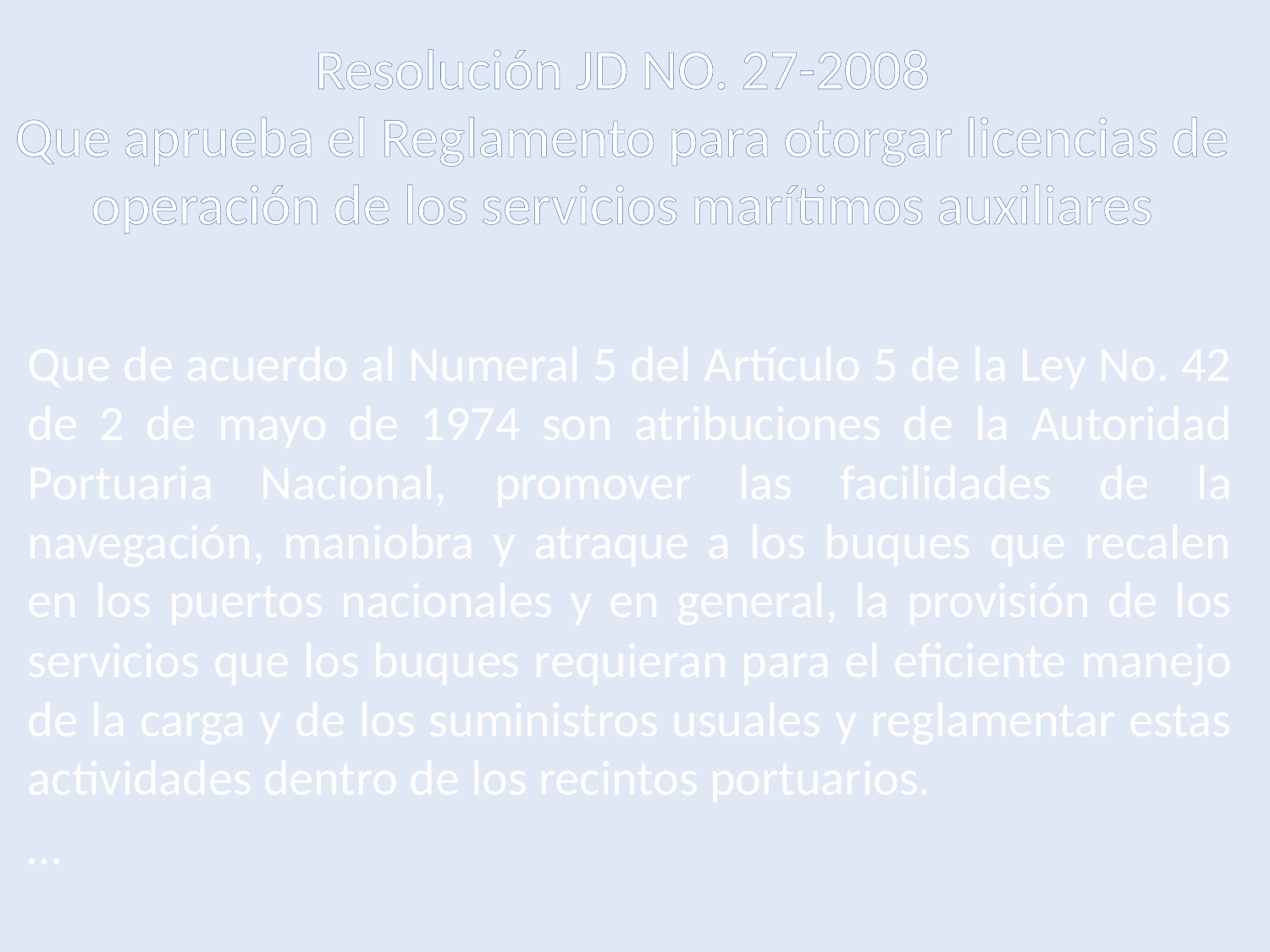

Resolución JD NO. 27-2008
Que aprueba el Reglamento para otorgar licencias de operación de los servicios marítimos auxiliares

Que de acuerdo al Numeral 5 del Artículo 5 de la Ley No. 42 de 2 de mayo de 1974 son atribuciones de la Autoridad Portuaria Nacional, promover las facilidades de la navegación, maniobra y atraque a los buques que recalen en los puertos nacionales y en general, la provisión de los servicios que los buques requieran para el eficiente manejo de la carga y de los suministros usuales y reglamentar estas actividades dentro de los recintos portuarios.
…